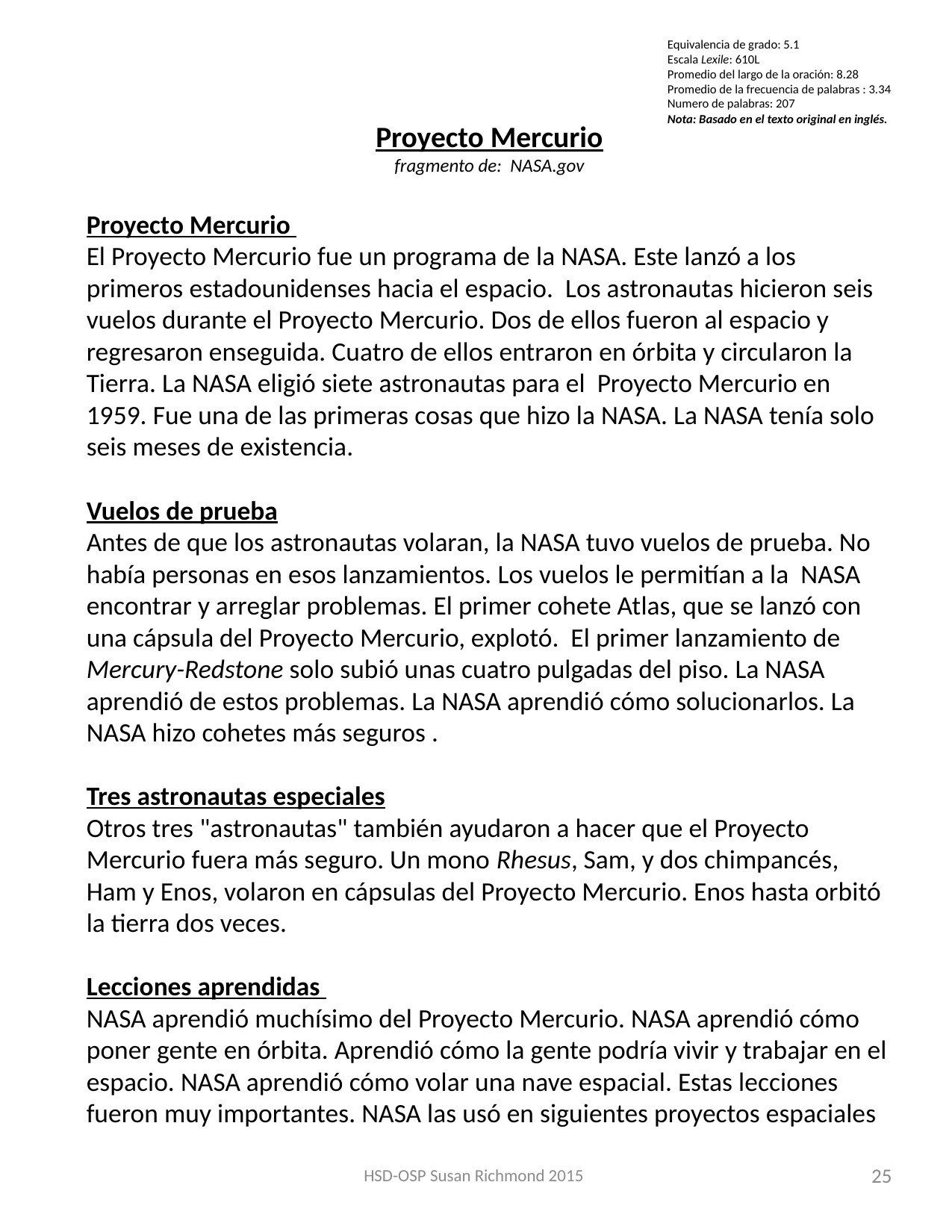

Equivalencia de grado: 5.1
Escala Lexile: 610L
Promedio del largo de la oración: 8.28
Promedio de la frecuencia de palabras : 3.34
Numero de palabras: 207
Nota: Basado en el texto original en inglés.
Proyecto Mercurio
fragmento de:  NASA.gov

Proyecto Mercurio
El Proyecto Mercurio fue un programa de la NASA. Este lanzó a los primeros estadounidenses hacia el espacio.  Los astronautas hicieron seis vuelos durante el Proyecto Mercurio. Dos de ellos fueron al espacio y regresaron enseguida. Cuatro de ellos entraron en órbita y circularon la Tierra. La NASA eligió siete astronautas para el  Proyecto Mercurio en 1959. Fue una de las primeras cosas que hizo la NASA. La NASA tenía solo seis meses de existencia.

Vuelos de prueba
Antes de que los astronautas volaran, la NASA tuvo vuelos de prueba. No había personas en esos lanzamientos. Los vuelos le permitían a la  NASA encontrar y arreglar problemas. El primer cohete Atlas, que se lanzó con una cápsula del Proyecto Mercurio, explotó.  El primer lanzamiento de Mercury-Redstone solo subió unas cuatro pulgadas del piso. La NASA aprendió de estos problemas. La NASA aprendió cómo solucionarlos. La NASA hizo cohetes más seguros .

Tres astronautas especiales
Otros tres "astronautas" también ayudaron a hacer que el Proyecto  Mercurio fuera más seguro. Un mono Rhesus, Sam, y dos chimpancés, Ham y Enos, volaron en cápsulas del Proyecto Mercurio. Enos hasta orbitó la tierra dos veces.

Lecciones aprendidas
NASA aprendió muchísimo del Proyecto Mercurio. NASA aprendió cómo poner gente en órbita. Aprendió cómo la gente podría vivir y trabajar en el espacio. NASA aprendió cómo volar una nave espacial. Estas lecciones fueron muy importantes. NASA las usó en siguientes proyectos espaciales
HSD-OSP Susan Richmond 2015
25